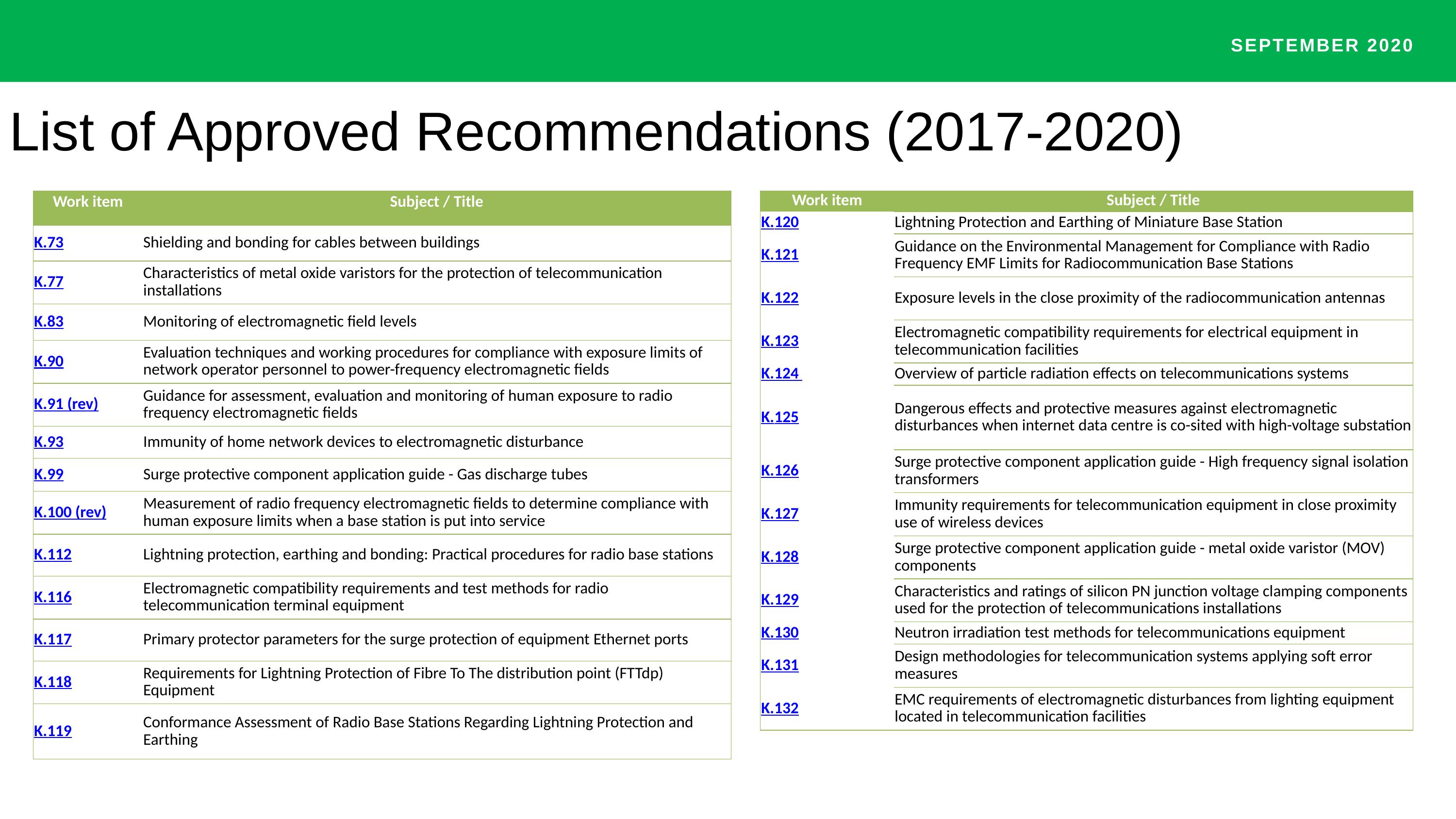

SEPTEMBER 2020

SEPTEMBER 2020
List of Approved Recommendations (2017-2020)
| Work item | Subject / Title |
| --- | --- |
| K.73 | Shielding and bonding for cables between buildings |
| K.77 | Characteristics of metal oxide varistors for the protection of telecommunication installations |
| K.83 | Monitoring of electromagnetic field levels |
| K.90 | Evaluation techniques and working procedures for compliance with exposure limits of network operator personnel to power-frequency electromagnetic fields |
| K.91 (rev) | Guidance for assessment, evaluation and monitoring of human exposure to radio frequency electromagnetic fields |
| K.93 | Immunity of home network devices to electromagnetic disturbance |
| K.99 | Surge protective component application guide - Gas discharge tubes |
| K.100 (rev) | Measurement of radio frequency electromagnetic fields to determine compliance with human exposure limits when a base station is put into service |
| K.112 | Lightning protection, earthing and bonding: Practical procedures for radio base stations |
| K.116 | Electromagnetic compatibility requirements and test methods for radio telecommunication terminal equipment |
| K.117 | Primary protector parameters for the surge protection of equipment Ethernet ports |
| K.118 | Requirements for Lightning Protection of Fibre To The distribution point (FTTdp) Equipment |
| K.119 | Conformance Assessment of Radio Base Stations Regarding Lightning Protection and Earthing |
| Work item | Subject / Title |
| --- | --- |
| K.120 | Lightning Protection and Earthing of Miniature Base Station |
| K.121 | Guidance on the Environmental Management for Compliance with Radio Frequency EMF Limits for Radiocommunication Base Stations |
| K.122 | Exposure levels in the close proximity of the radiocommunication antennas |
| K.123 | Electromagnetic compatibility requirements for electrical equipment in telecommunication facilities |
| K.124 | Overview of particle radiation effects on telecommunications systems |
| K.125 | Dangerous effects and protective measures against electromagnetic disturbances when internet data centre is co-sited with high-voltage substation |
| K.126 | Surge protective component application guide - High frequency signal isolation transformers |
| K.127 | Immunity requirements for telecommunication equipment in close proximity use of wireless devices |
| K.128 | Surge protective component application guide - metal oxide varistor (MOV) components |
| K.129 | Characteristics and ratings of silicon PN junction voltage clamping components used for the protection of telecommunications installations |
| K.130 | Neutron irradiation test methods for telecommunications equipment |
| K.131 | Design methodologies for telecommunication systems applying soft error measures |
| K.132 | EMC requirements of electromagnetic disturbances from lighting equipment located in telecommunication facilities |